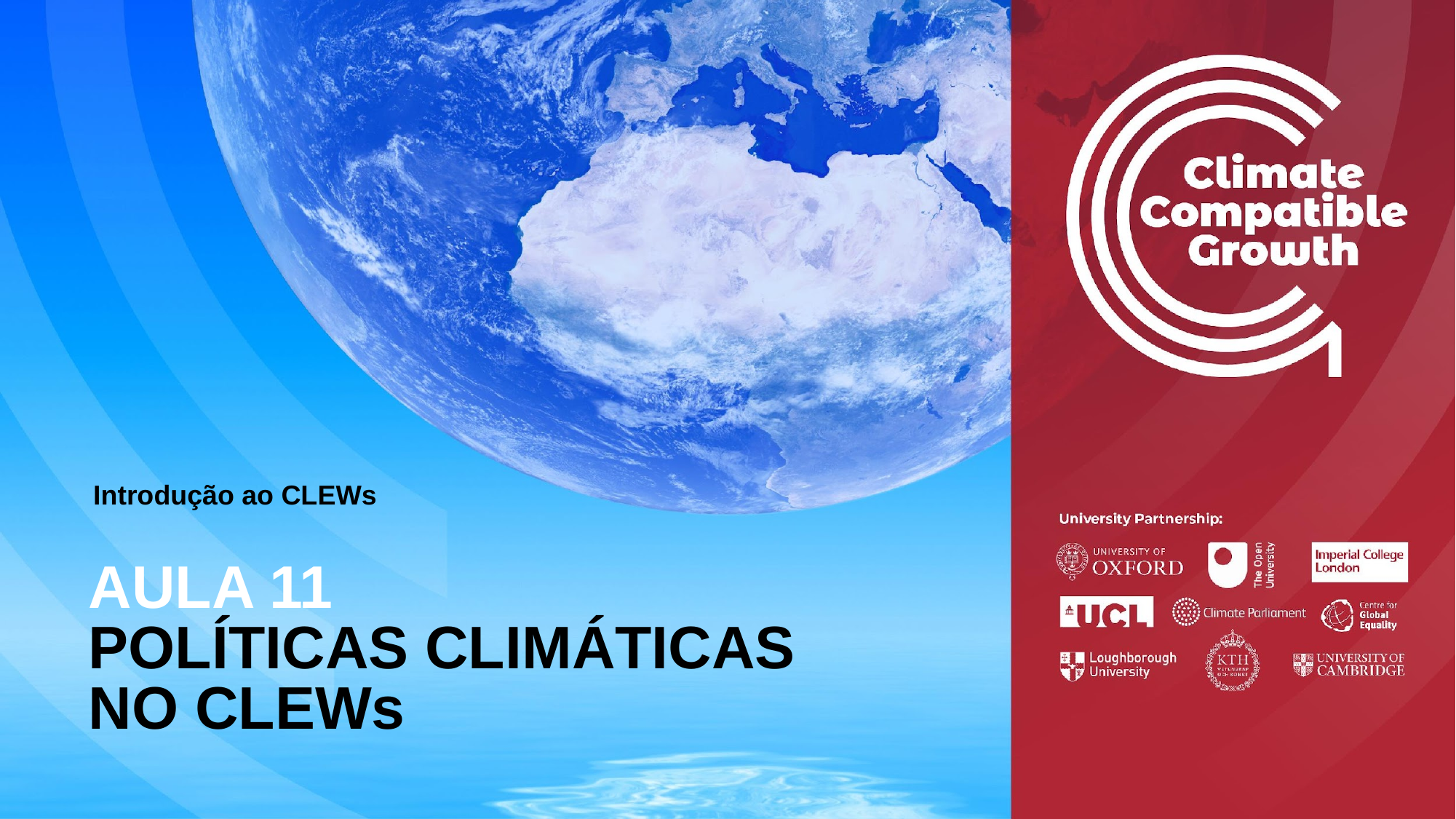

Introdução ao CLEWs
# AULA 11 POLÍTICAS CLIMÁTICAS NO CLEWs